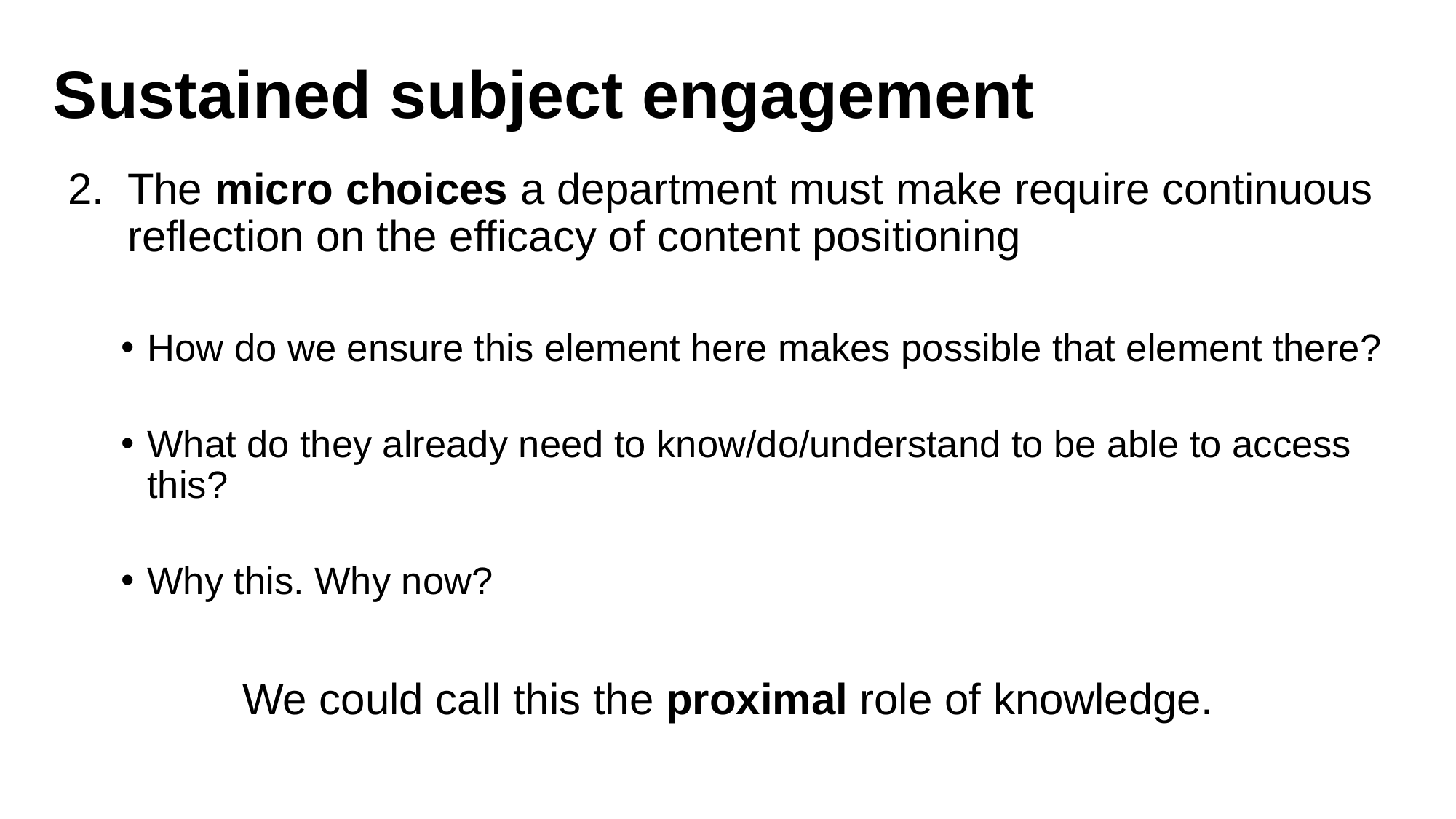

# Sustained subject engagement
The micro choices a department must make require continuous reflection on the efficacy of content positioning

How do we ensure this element here makes possible that element there?

What do they already need to know/do/understand to be able to access this?

Why this. Why now?

We could call this the proximal role of knowledge.